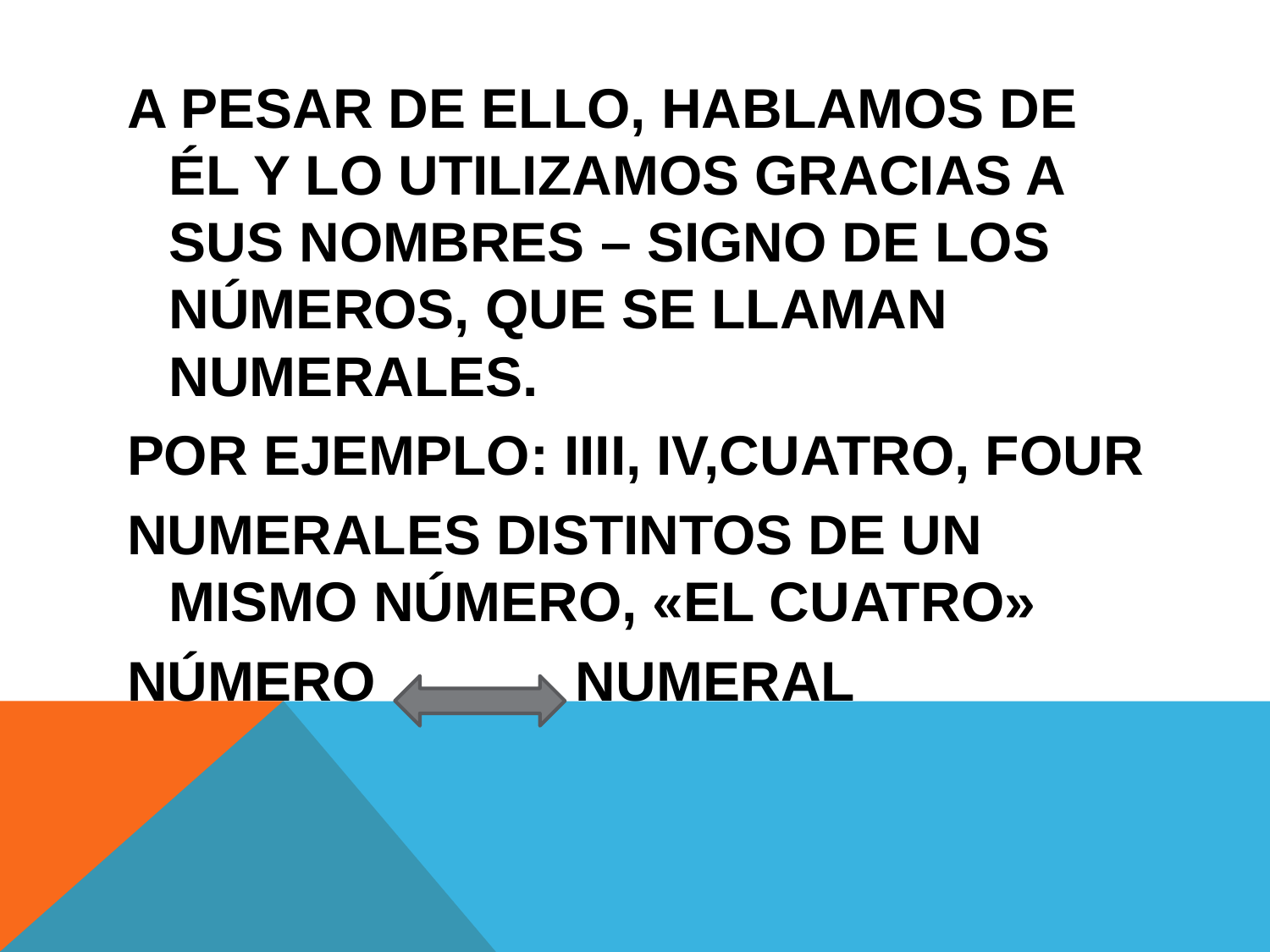

A PESAR DE ELLO, HABLAMOS DE ÉL Y LO UTILIZAMOS GRACIAS A SUS NOMBRES – SIGNO DE LOS NÚMEROS, QUE SE LLAMAN NUMERALES.
POR EJEMPLO: IIII, IV,CUATRO, FOUR
NUMERALES DISTINTOS DE UN MISMO NÚMERO, «EL CUATRO»
NÚMERO             NUMERAL